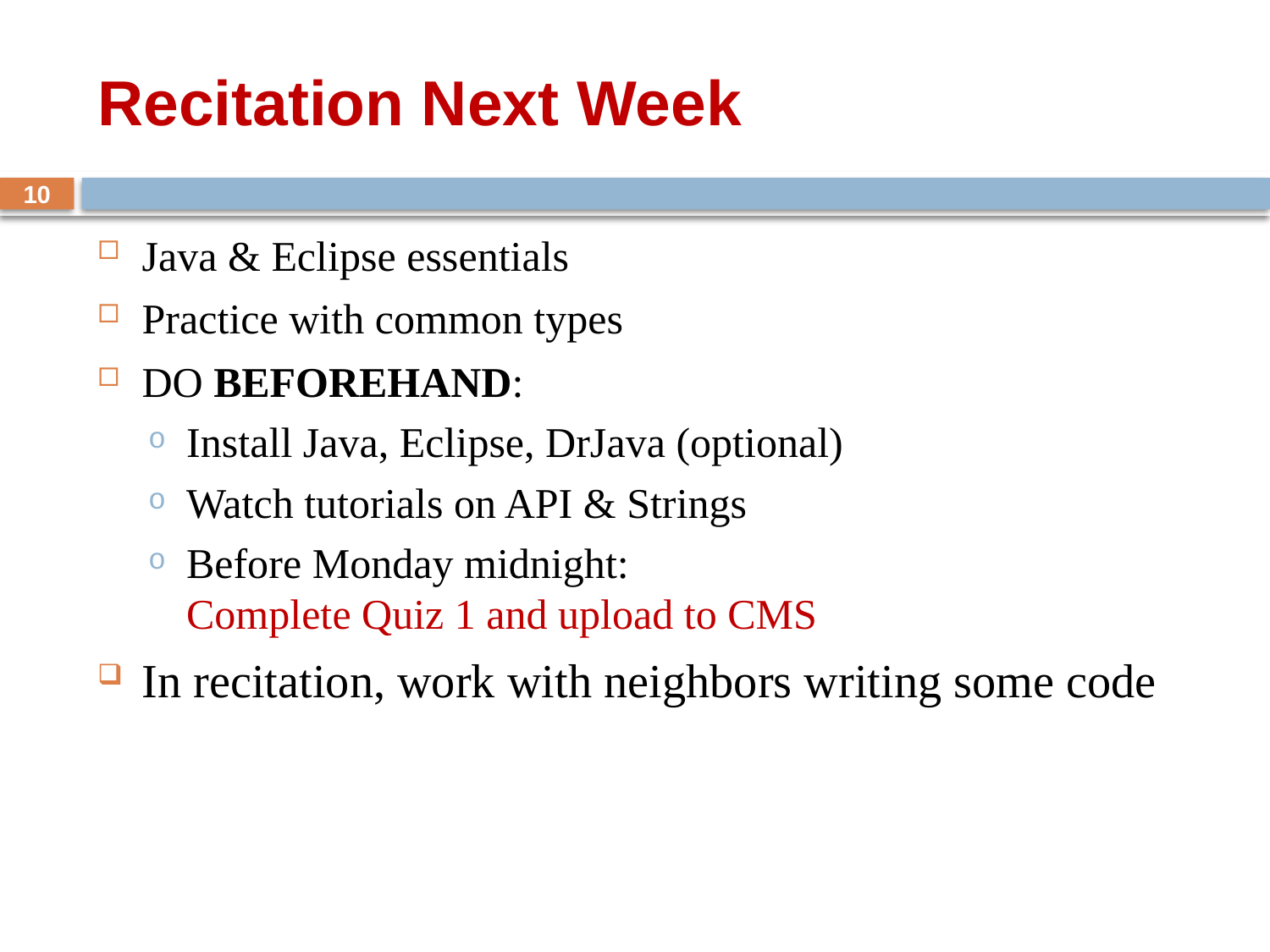

# Recitation Next Week
10
Java & Eclipse essentials
Practice with common types
DO BEFOREHAND:
Install Java, Eclipse, DrJava (optional)
Watch tutorials on API & Strings
Before Monday midnight:
Complete Quiz 1 and upload to CMS
In recitation, work with neighbors writing some code